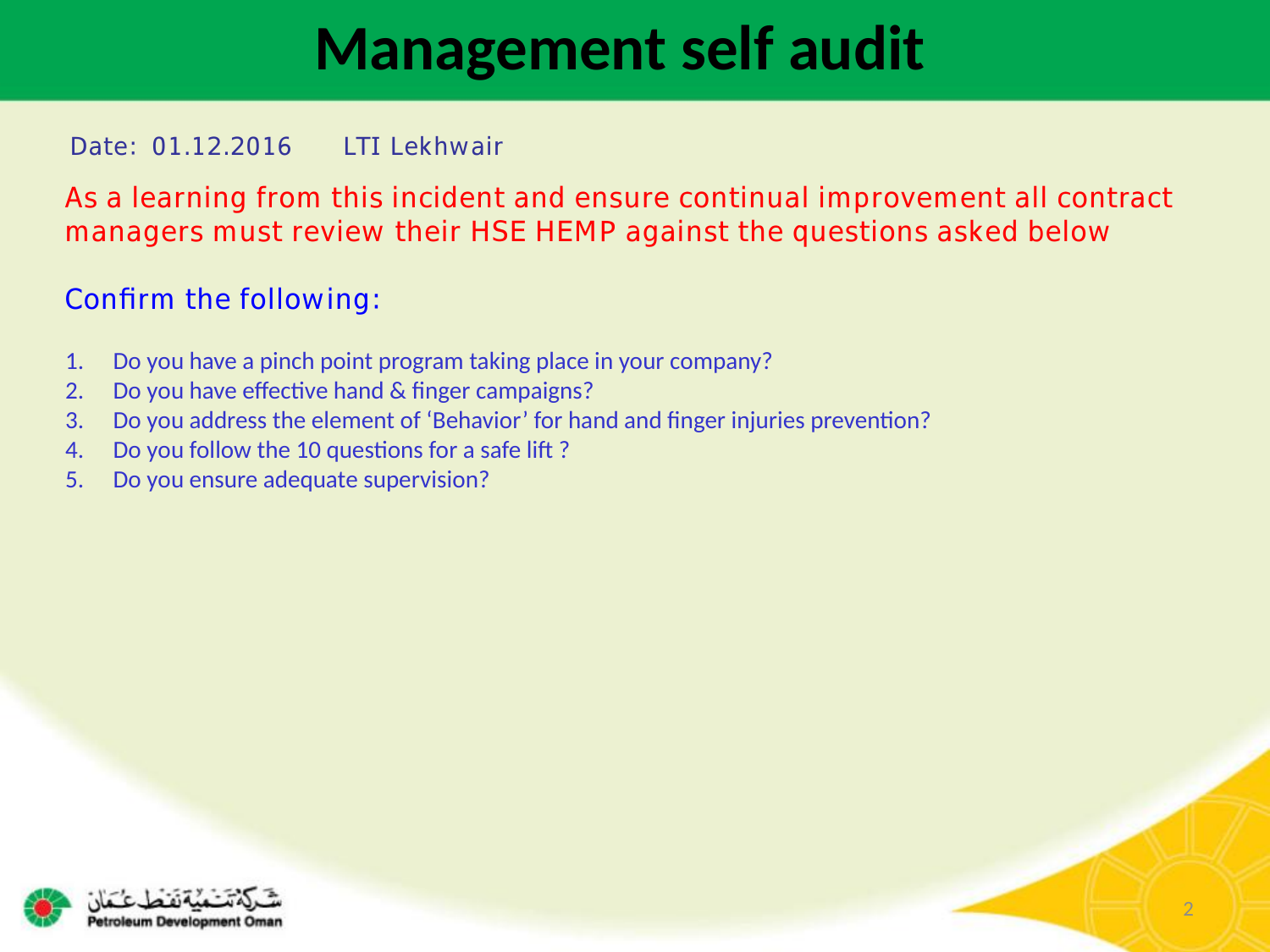

Management self audit

Date:  01.12.2016       LTI Lekhwair

As a learning from this incident and ensure continual improvement all contract
managers must review their HSE HEMP against the questions asked below

Confirm the following:

Do you have a pinch point program taking place in your company?
Do you have effective hand & finger campaigns?
Do you address the element of ‘Behavior’ for hand and finger injuries prevention?
Do you follow the 10 questions for a safe lift ?
Do you ensure adequate supervision?

2